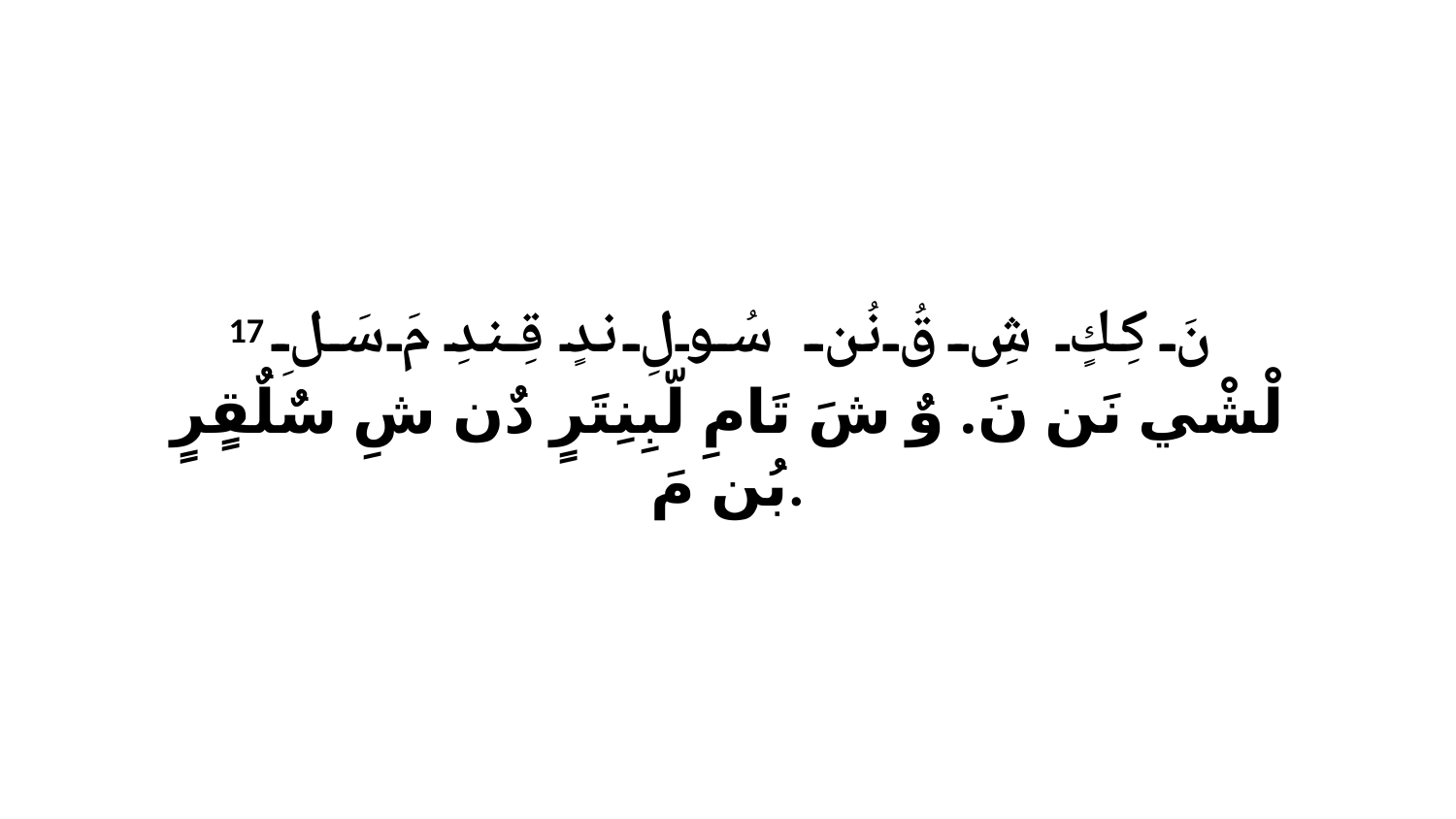

17 نَ كِكٍ شِ قُ نُن سُولِ ندٍ قِندِ مَ سَلِ لْشْي نَن نَ. وٌ شَ تَامِ لّبِنِتَرٍ دٌن شِ سٌلٌقٍرٍ بُن مَ.